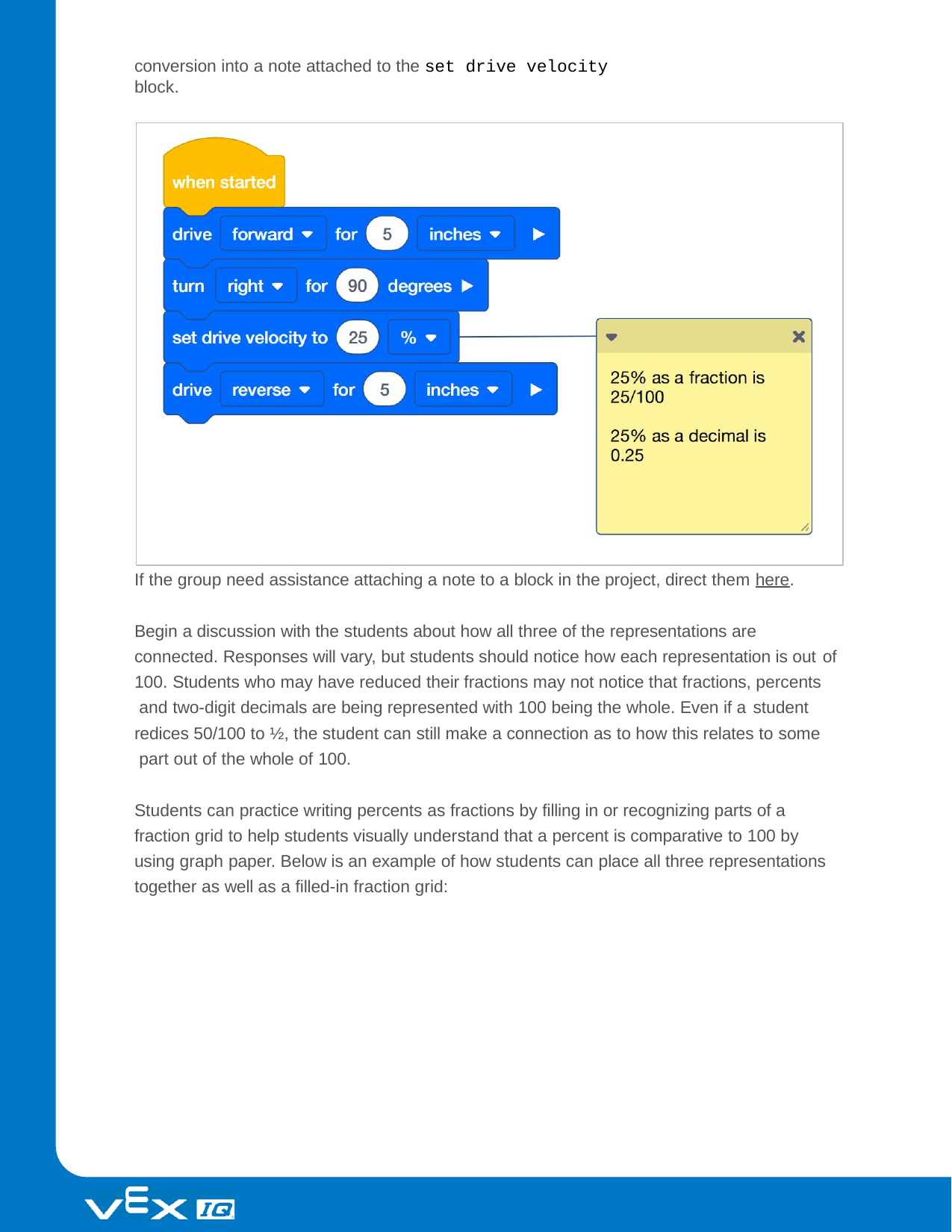

conversion into a note attached to the set drive velocity block.

If the group need assistance attaching a note to a block in the project, direct them here.

Begin a discussion with the students about how all three of the representations are  connected. Responses will vary, but students should notice how each representation is out of
100. Students who may have reduced their fractions may not notice that fractions, percents  and two-digit decimals are being represented with 100 being the whole. Even if a student
redices 50/100 to ½, the student can still make a connection as to how this relates to some  part out of the whole of 100.

Students can practice writing percents as fractions by filling in or recognizing parts of a  fraction grid to help students visually understand that a percent is comparative to 100 by  using graph paper. Below is an example of how students can place all three representations  together as well as a filled-in fraction grid: